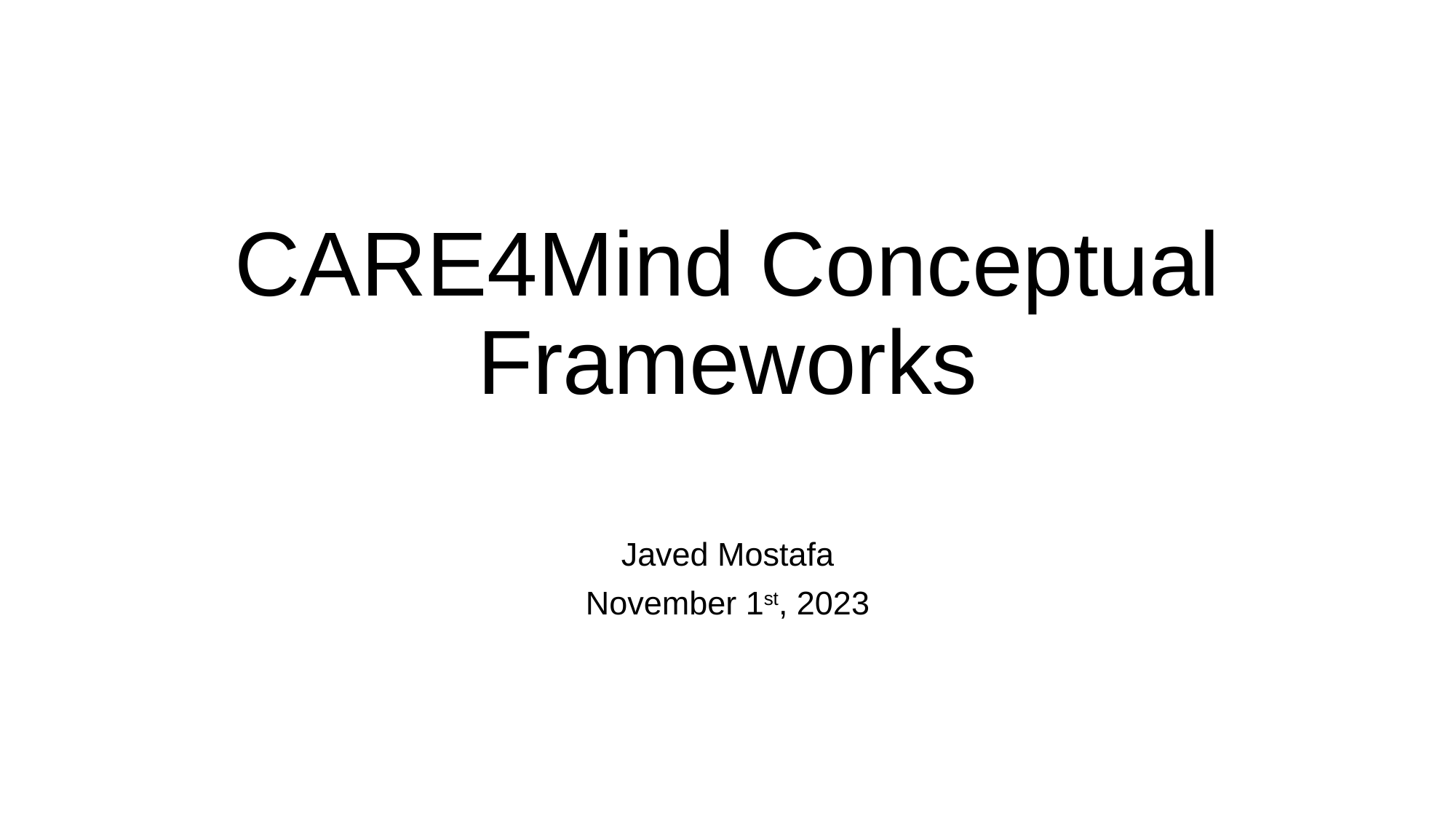

# CARE4Mind Conceptual Frameworks

Javed Mostafa
November 1st, 2023